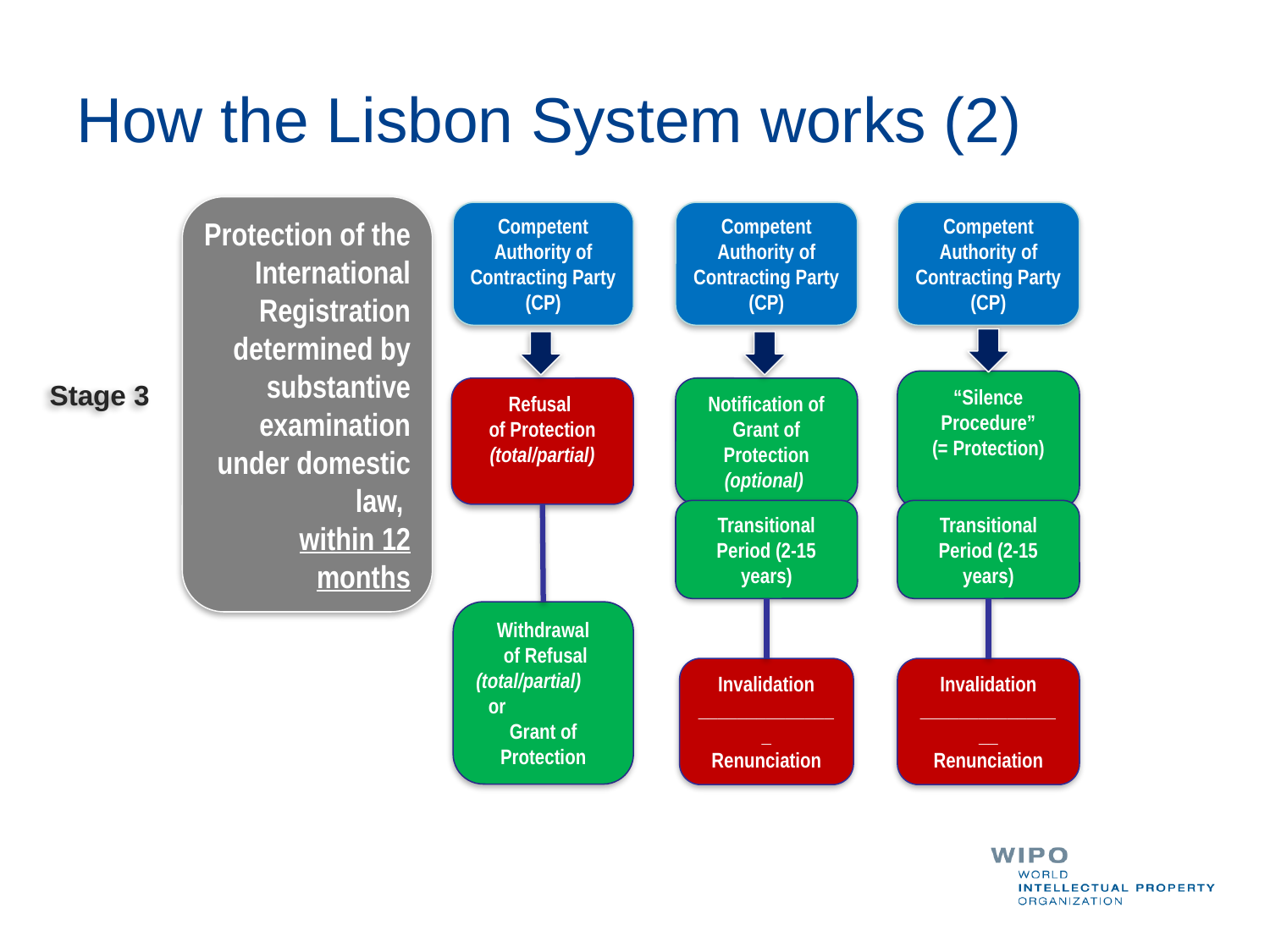

# How the Lisbon System works (2)
Protection of the International Registration determined by substantive examination under domestic law,
within 12 months
Competent Authority of Contracting Party
(CP)
Competent Authority of Contracting Party
(CP)
Competent Authority of Contracting Party (CP)

Stage 3
“Silence Procedure”
(= Protection)

Refusal
of Protection
(total/partial)
Notification of Grant of Protection (optional)
Transitional Period (2-15 years)
Transitional Period (2-15 years)
Withdrawal
 of Refusal
(total/partial)        or                     Grant of Protection
Invalidation
_______________
Renunciation
Invalidation
________________
Renunciation